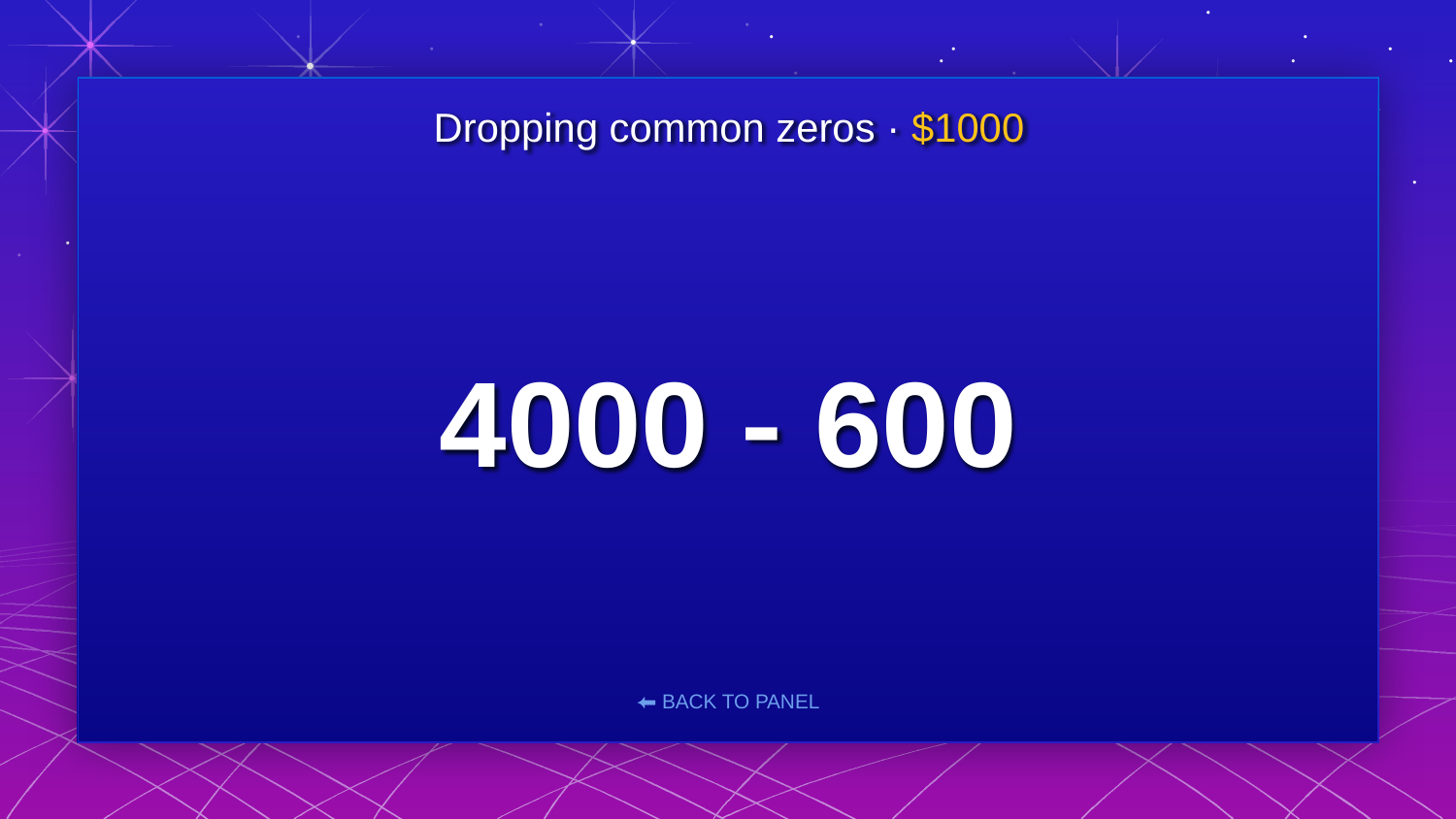

Dropping common zeros · $1000
# 4000 - 600